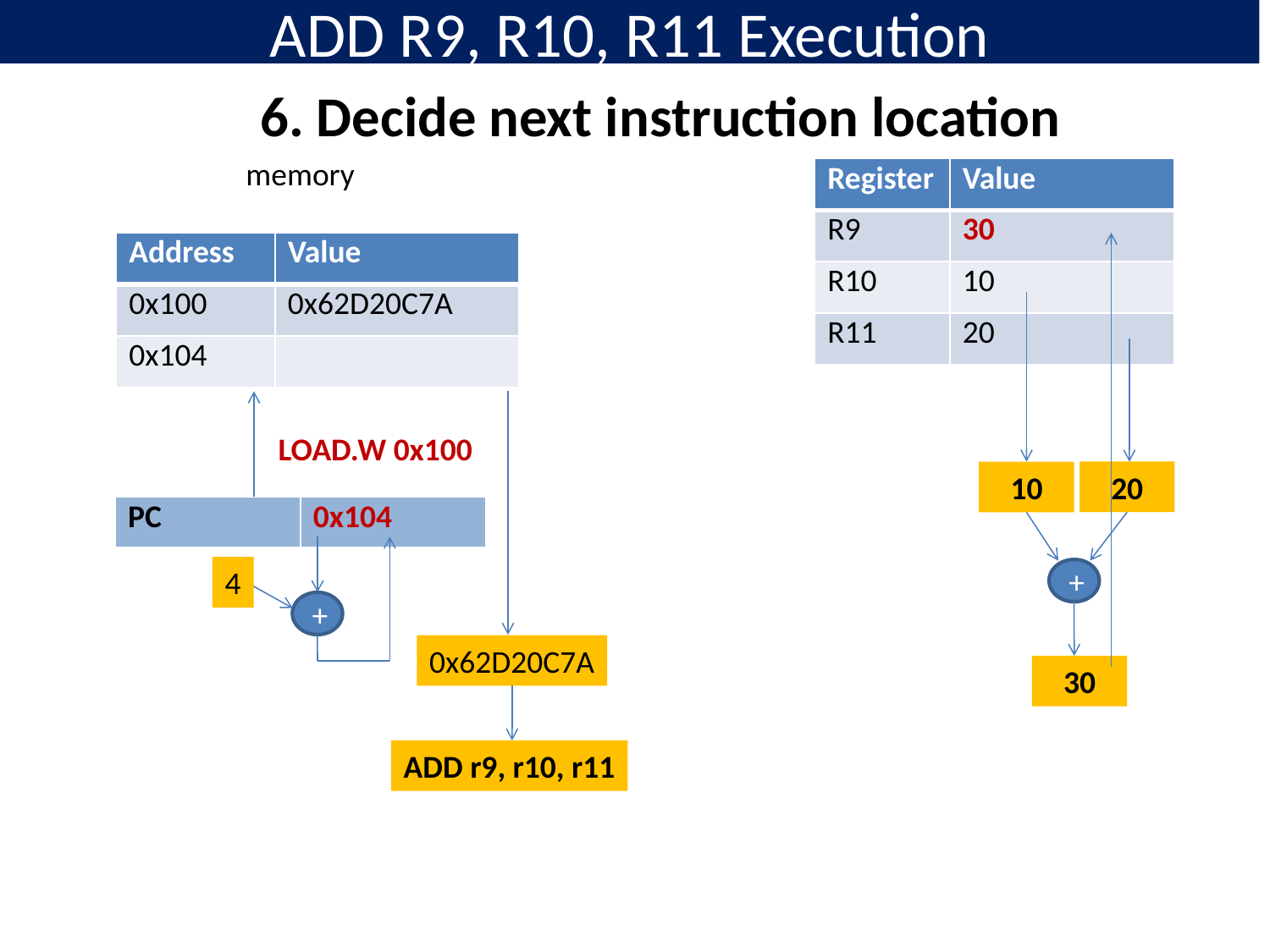

# ADD R9, R10, R11 Execution
6. Decide next instruction location
memory
| Register | Value |
| --- | --- |
| R9 | 30 |
| R10 | 10 |
| R11 | 20 |
| Address | Value |
| --- | --- |
| 0x100 | 0x62D20C7A |
| 0x104 |  |
LOAD.W 0x100
20
10
| PC | 0x104 |
| --- | --- |
4
+
+
0x62D20C7A
30
ADD r9, r10, r11